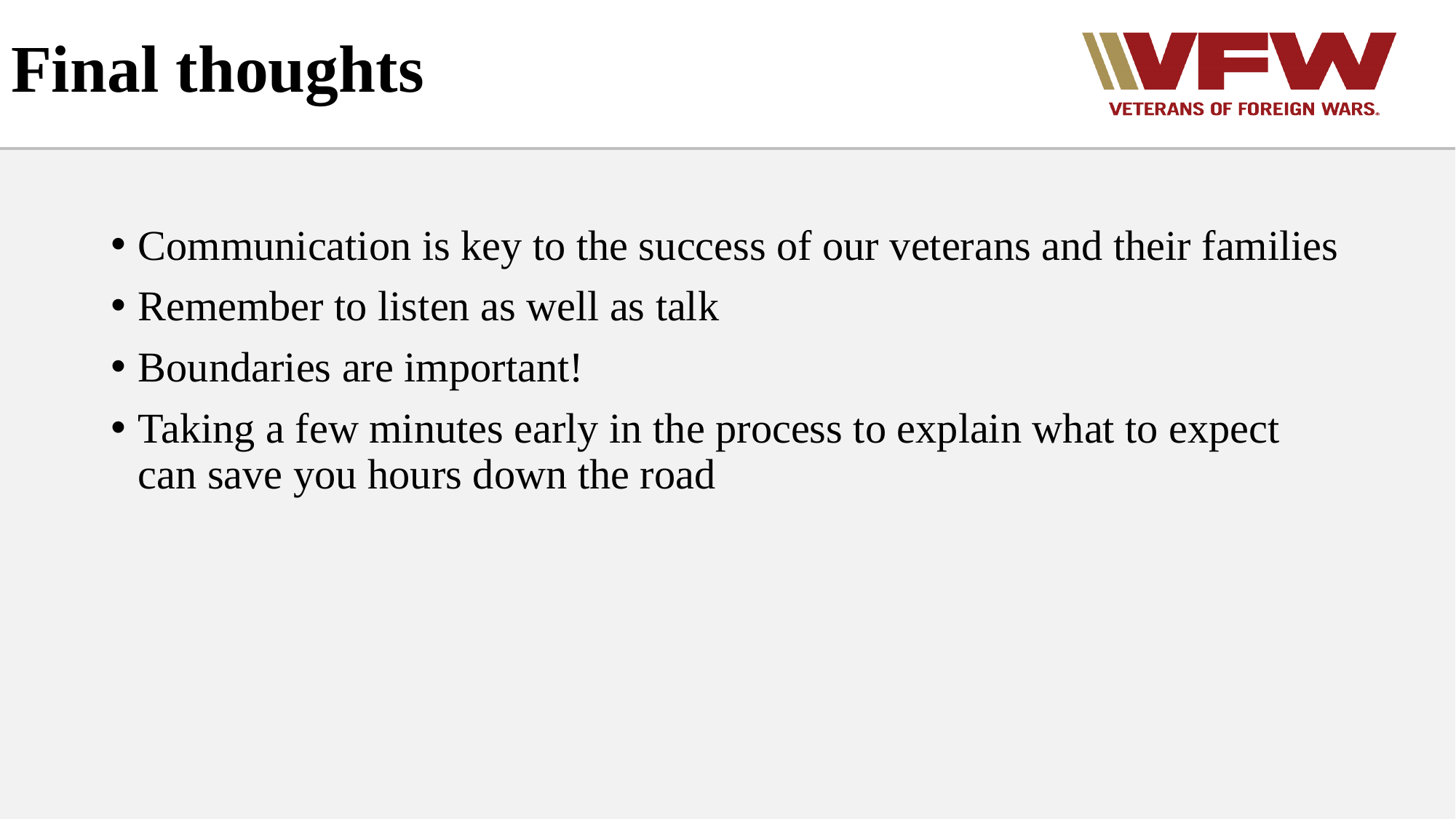

# Final thoughts
Communication is key to the success of our veterans and their families
Remember to listen as well as talk
Boundaries are important!
Taking a few minutes early in the process to explain what to expect can save you hours down the road